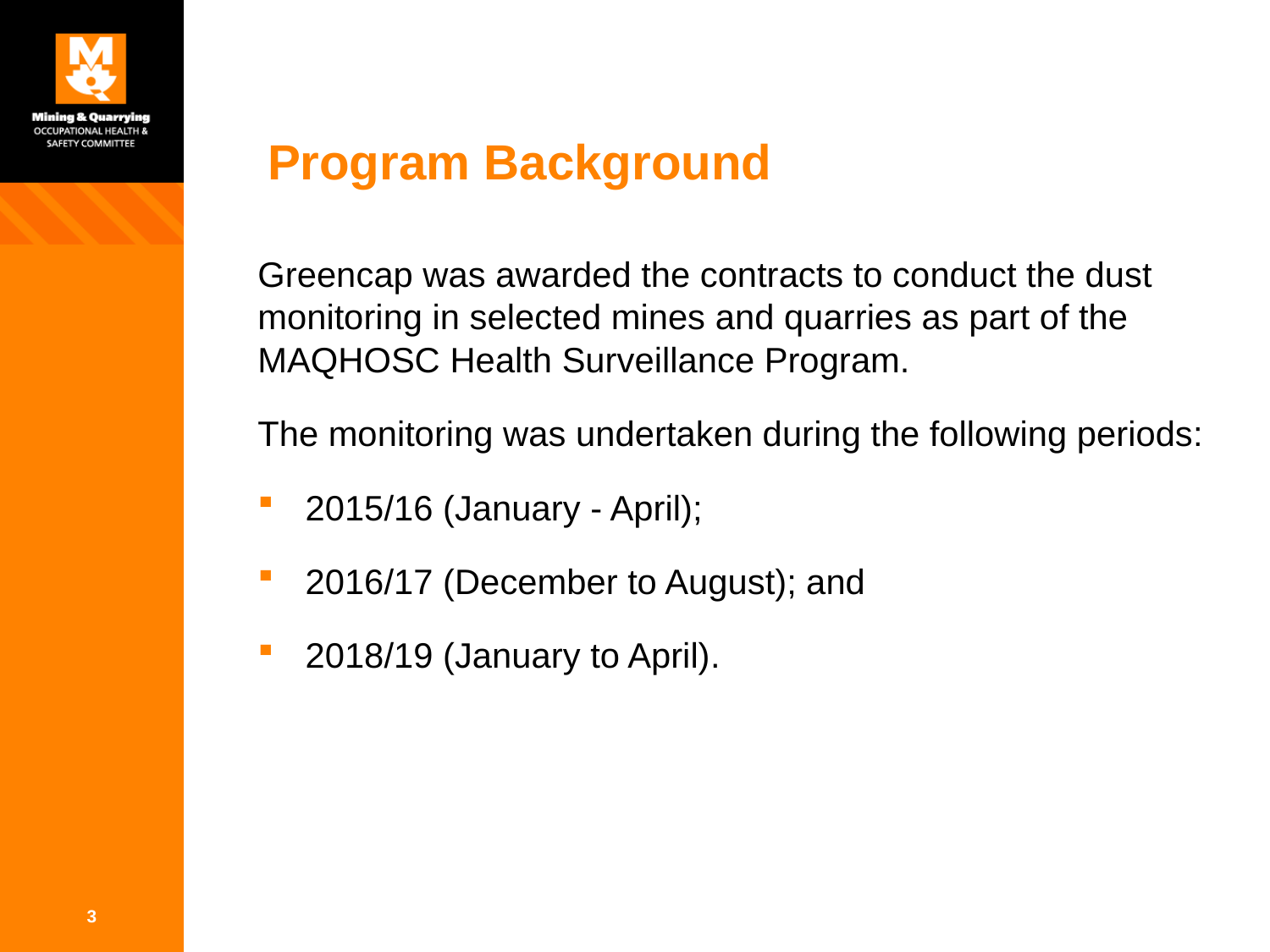

# Program Background
Greencap was awarded the contracts to conduct the dust monitoring in selected mines and quarries as part of the  MAQHOSC Health Surveillance Program.
The monitoring was undertaken during the following periods:
2015/16 (January - April);
2016/17 (December to August); and
2018/19 (January to April).

3